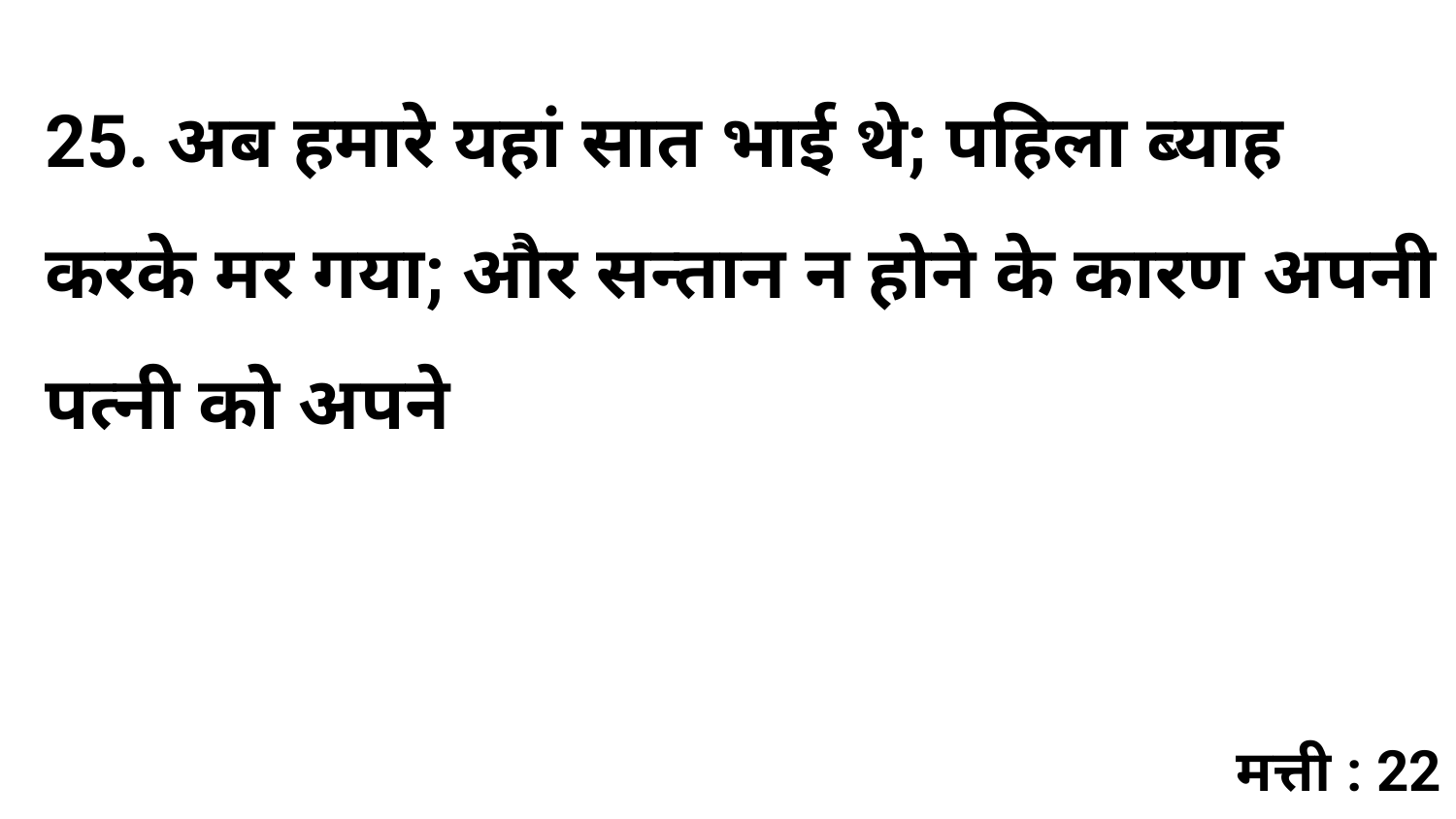

25. अब हमारे यहां सात भाई थे; पहिला ब्याह करके मर गया; और सन्तान न होने के कारण अपनी पत्नी को अपने
मत्ती : 22